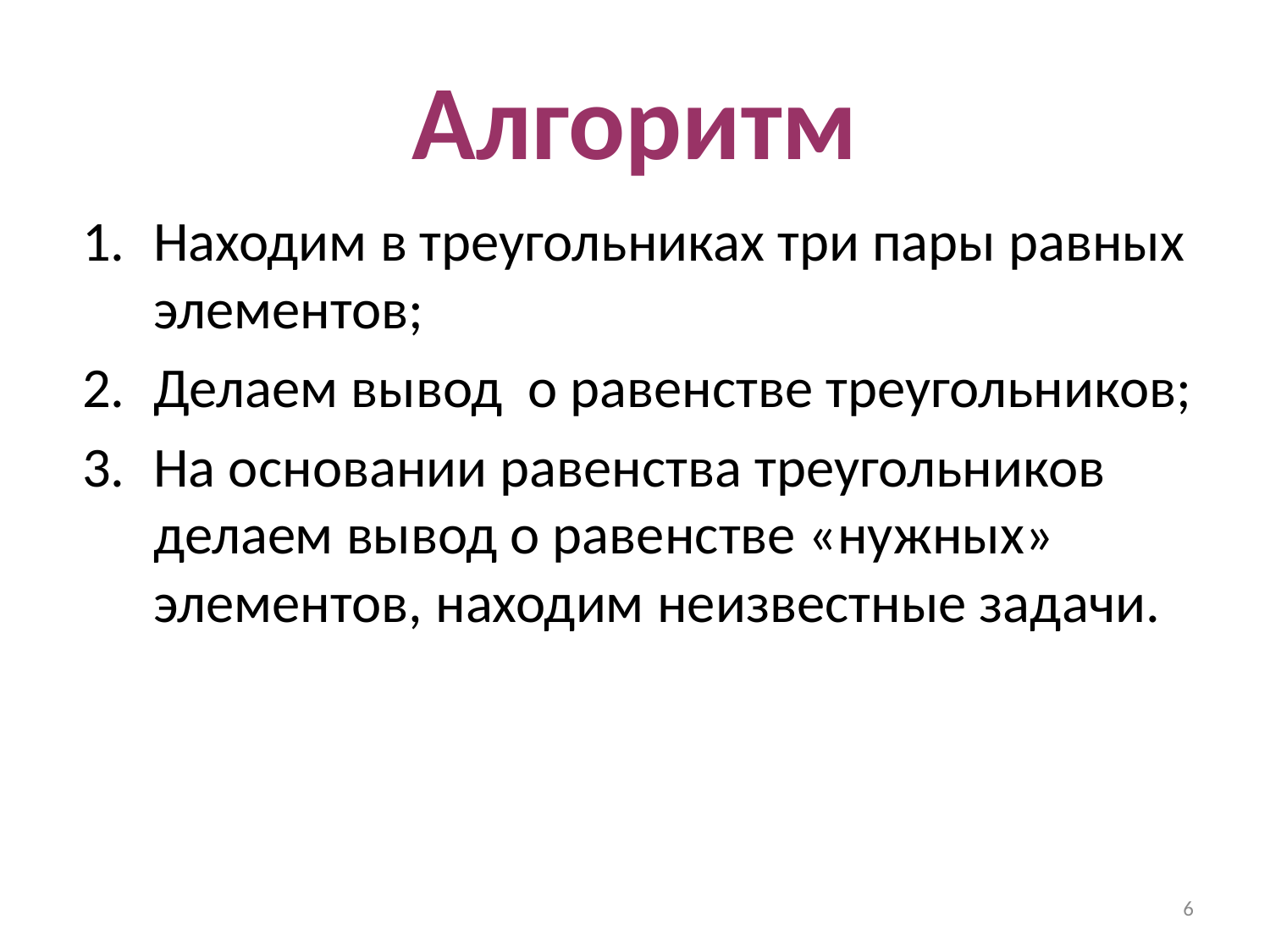

# Алгоритм
Находим в треугольниках три пары равных элементов;
Делаем вывод  о равенстве треугольников;
На основании равенства треугольников делаем вывод о равенстве «нужных» элементов, находим неизвестные задачи.
6